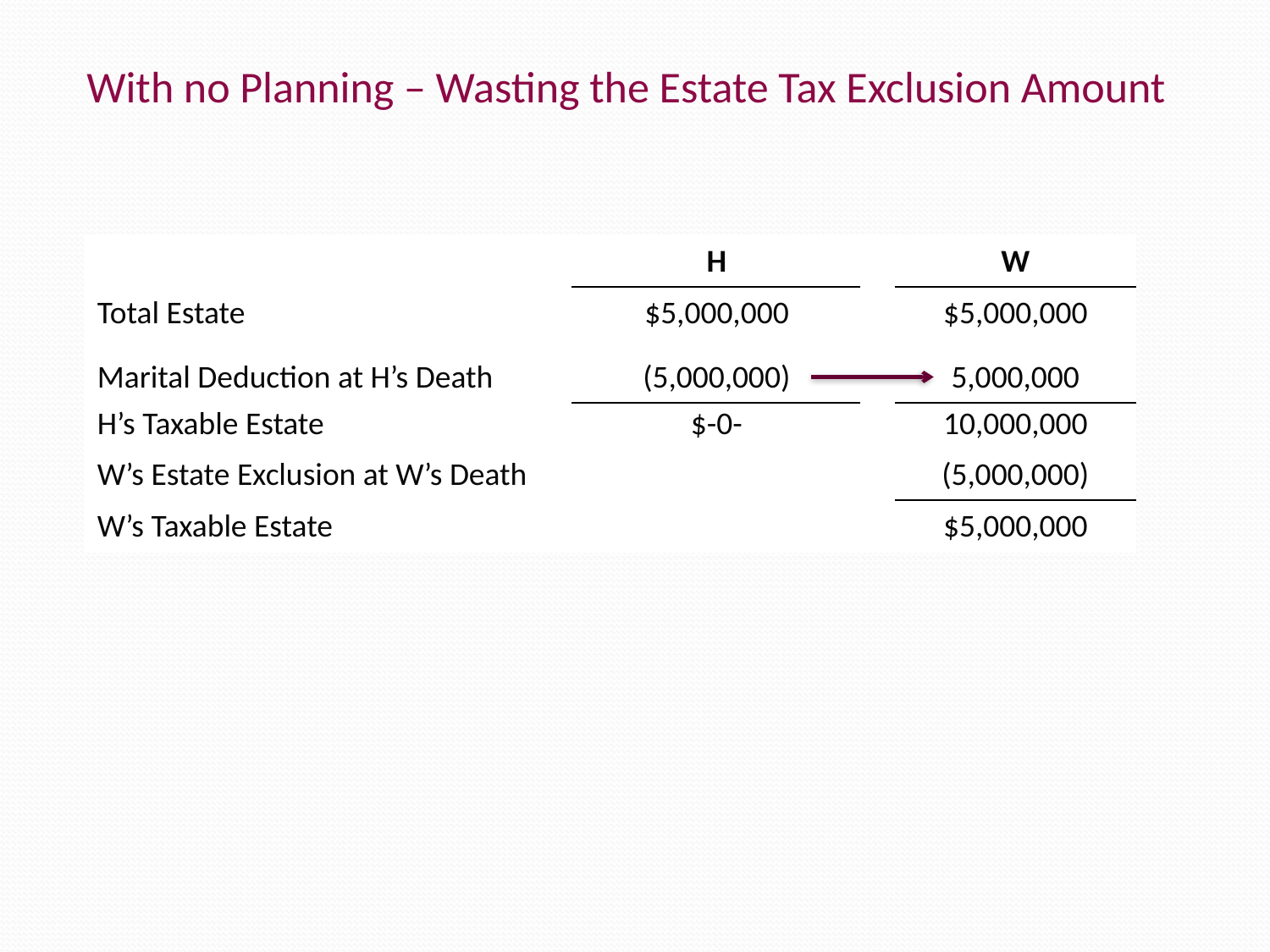

With no Planning – Wasting the Estate Tax Exclusion Amount

|  |  | H |  | W |
| --- | --- | --- | --- | --- |
| Total Estate |  | $5,000,000 |  | $5,000,000 |
| Marital Deduction at H’s Death |  | (5,000,000) |  | 5,000,000 |
| H’s Taxable Estate |  | $-0- |  | 10,000,000 |
| W’s Estate Exclusion at W’s Death |  |  |  | (5,000,000) |
| W’s Taxable Estate |  |  |  | $5,000,000 |